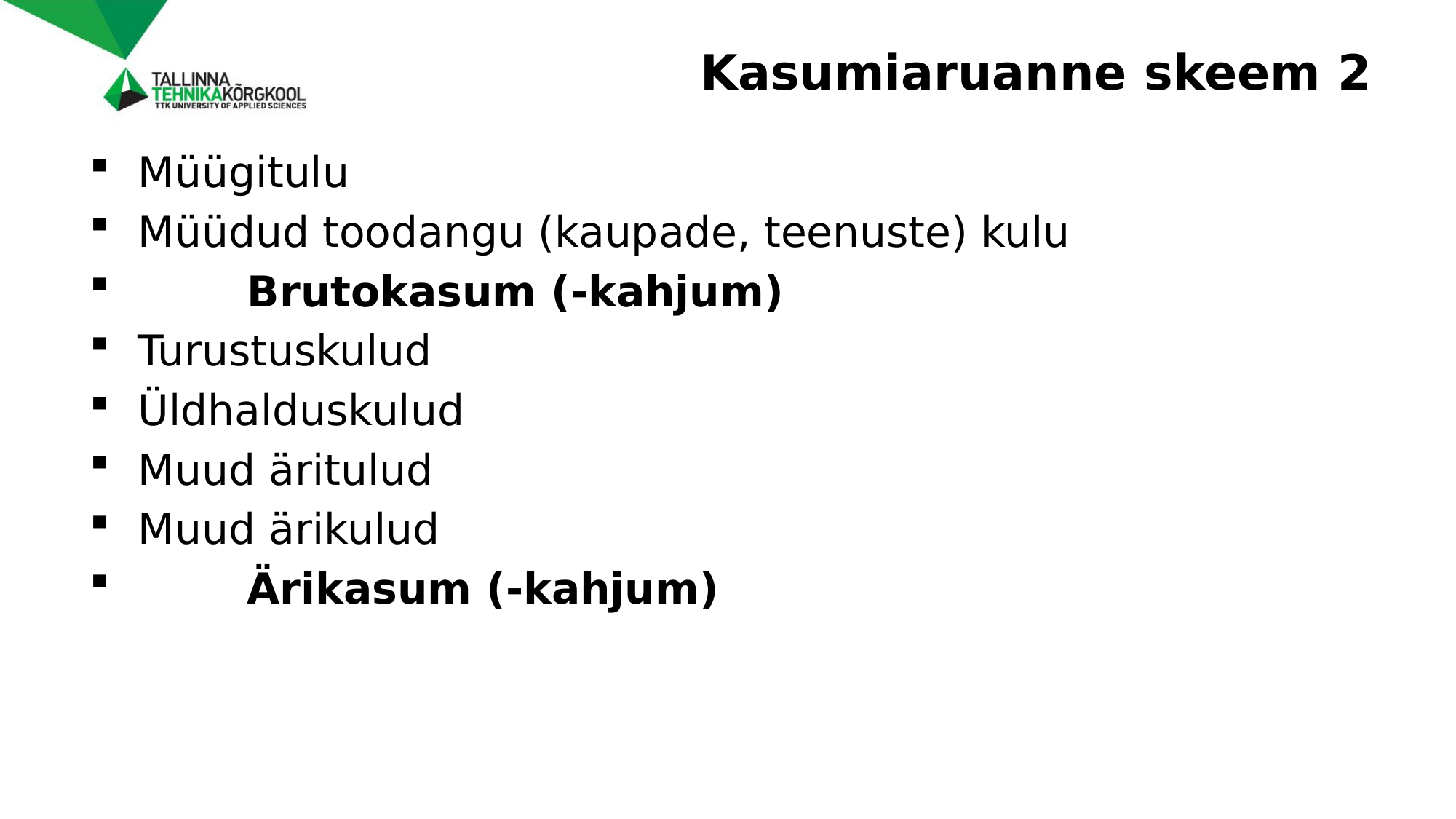

# Kasumiaruanne skeem 2
Müügitulu
Müüdud toodangu (kaupade, teenuste) kulu
	Brutokasum (-kahjum)
Turustuskulud
Üldhalduskulud
Muud äritulud
Muud ärikulud
	Ärikasum (-kahjum)